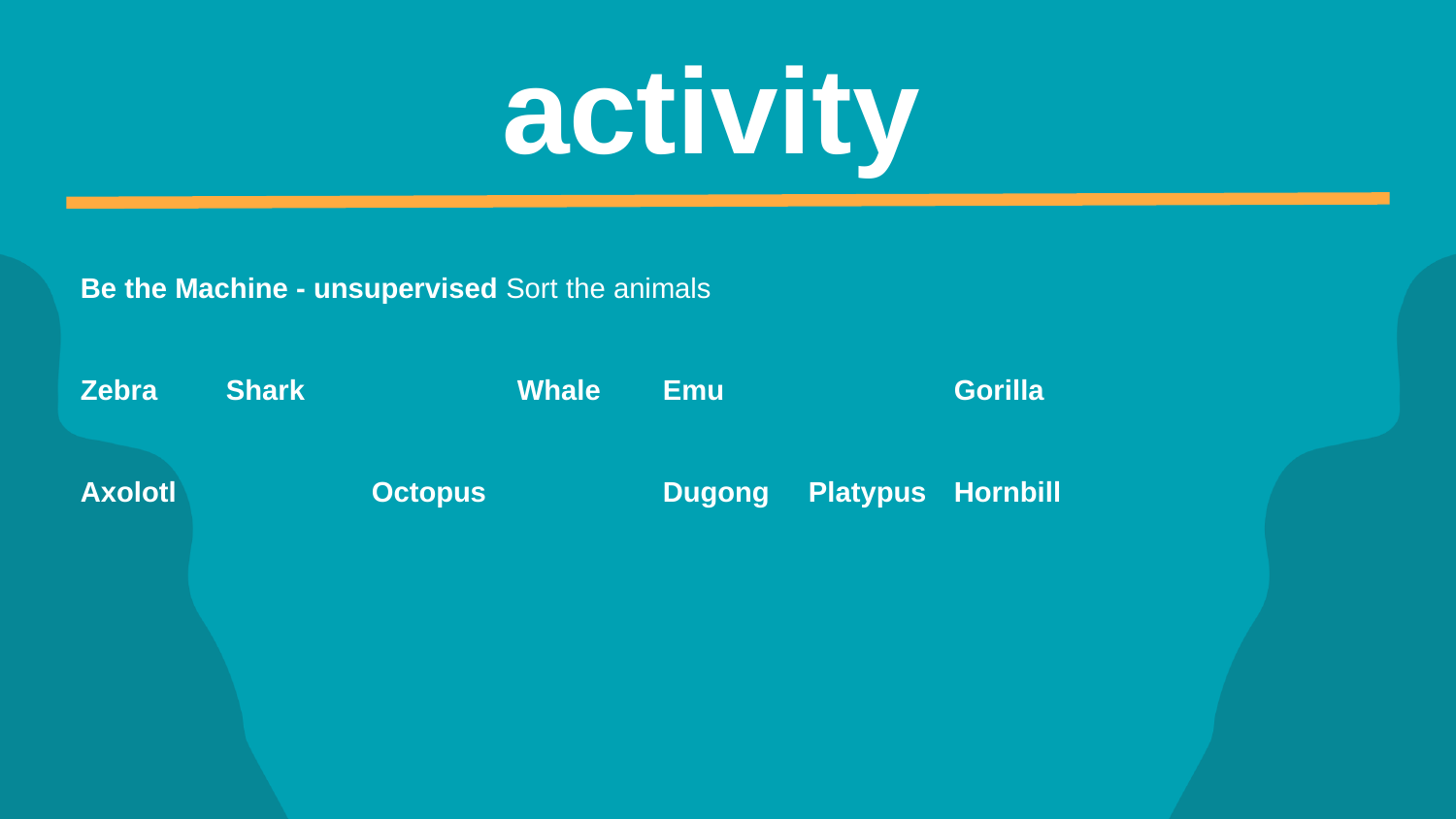

activity
Be the Machine - unsupervised Sort the animals

Zebra	Shark		Whale	Emu		Gorilla

Axolotl		Octopus		Dugong	Platypus	Hornbill